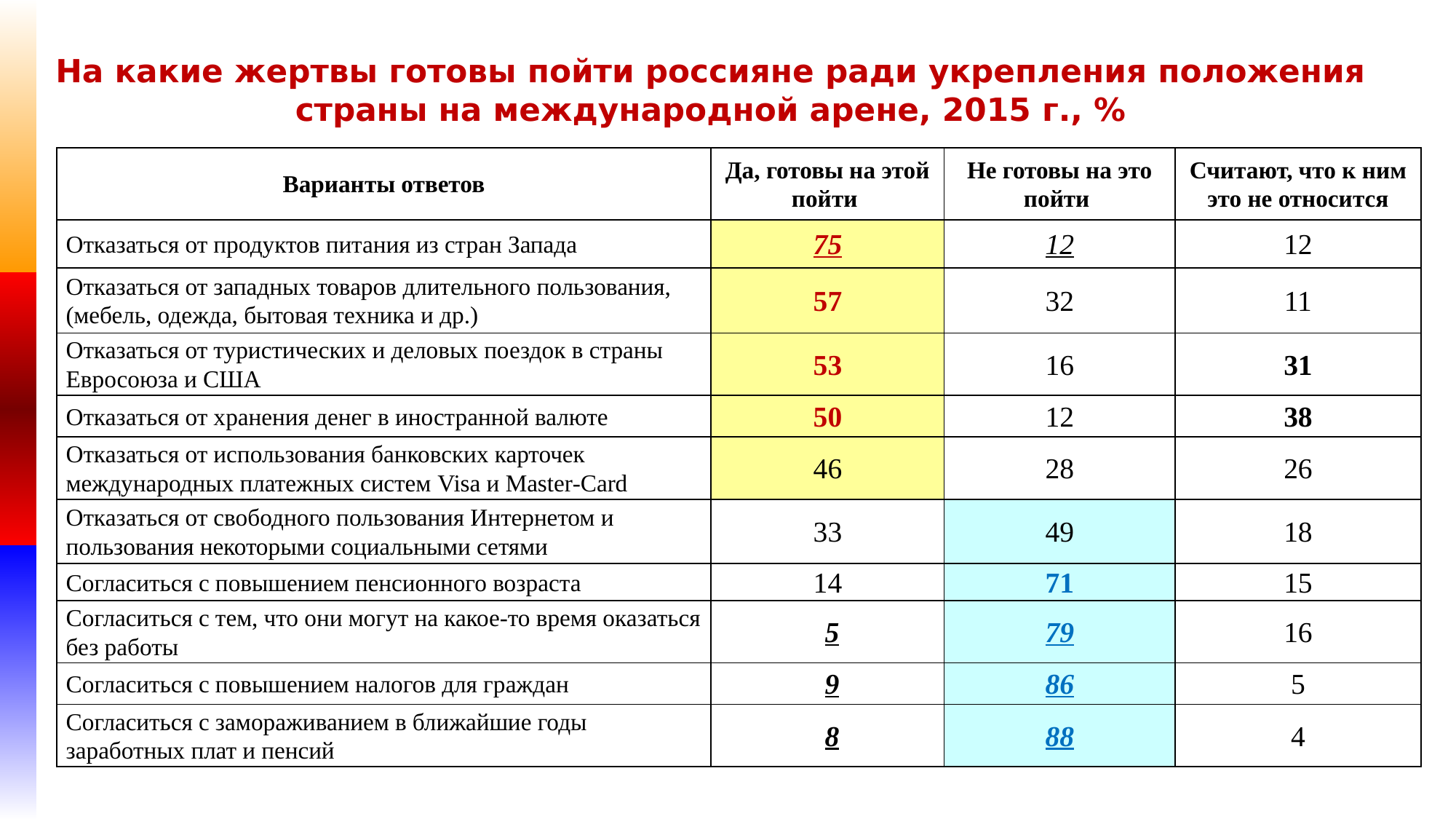

На какие жертвы готовы пойти россияне ради укрепления положения страны на международной арене, 2015 г., %
| Варианты ответов | Да, готовы на этой пойти | Не готовы на это пойти | Считают, что к ним это не относится |
| --- | --- | --- | --- |
| Отказаться от продуктов питания из стран Запада | 75 | 12 | 12 |
| Отказаться от западных товаров длительного пользования, (мебель, одежда, бытовая техника и др.) | 57 | 32 | 11 |
| Отказаться от туристических и деловых поездок в страны Евросоюза и США | 53 | 16 | 31 |
| Отказаться от хранения денег в иностранной валюте | 50 | 12 | 38 |
| Отказаться от использования банковских карточек международных платежных систем Visa и Master-Card | 46 | 28 | 26 |
| Отказаться от свободного пользования Интернетом и пользования некоторыми социальными сетями | 33 | 49 | 18 |
| Согласиться с повышением пенсионного возраста | 14 | 71 | 15 |
| Согласиться с тем, что они могут на какое-то время оказаться без работы | 5 | 79 | 16 |
| Согласиться с повышением налогов для граждан | 9 | 86 | 5 |
| Согласиться с замораживанием в ближайшие годы заработных плат и пенсий | 8 | 88 | 4 |